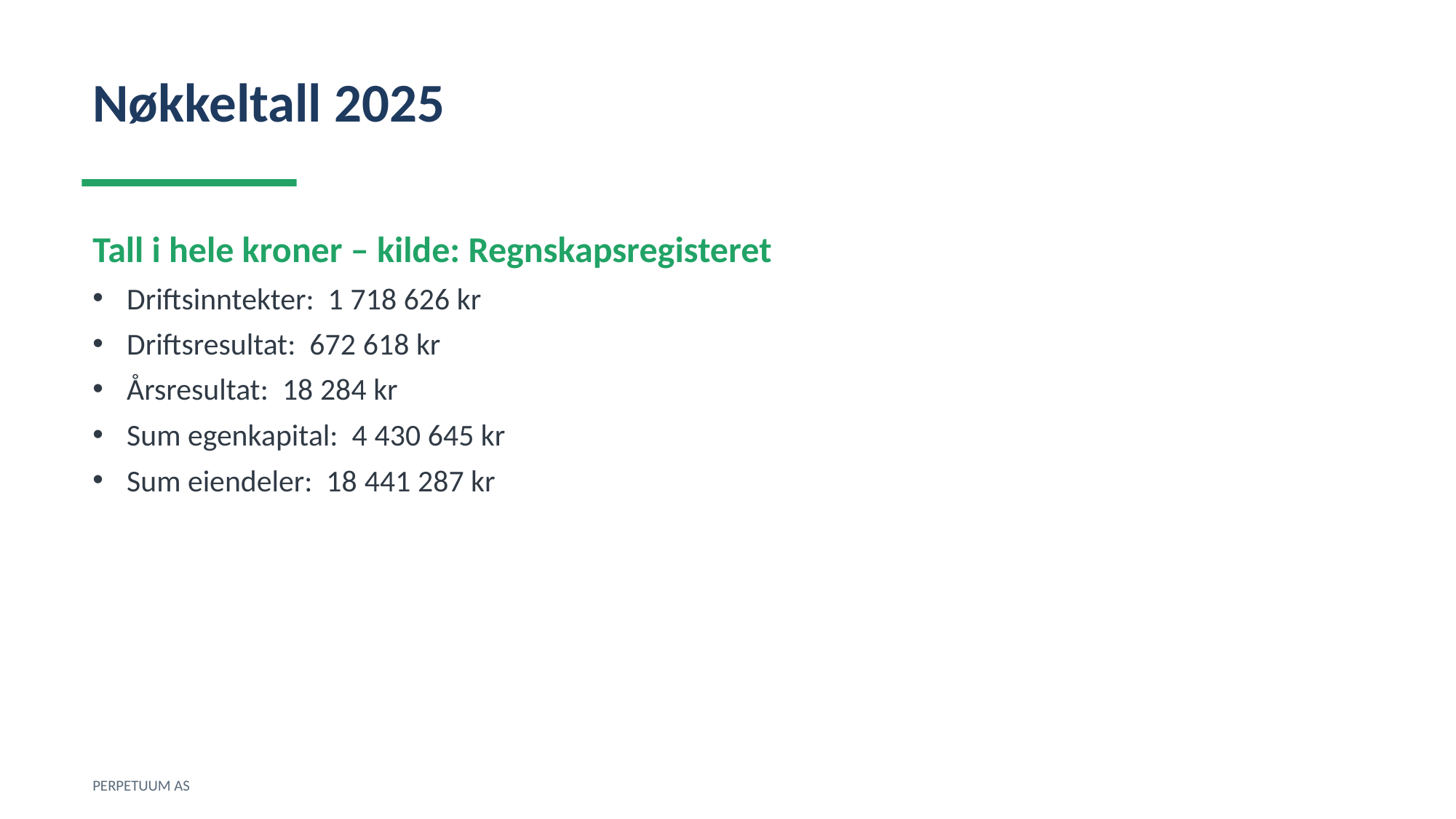

Nøkkeltall 2025

Tall i hele kroner – kilde: Regnskapsregisteret
Driftsinntekter:  1 718 626 kr
Driftsresultat:  672 618 kr
Årsresultat:  18 284 kr
Sum egenkapital:  4 430 645 kr
Sum eiendeler:  18 441 287 kr
PERPETUUM AS